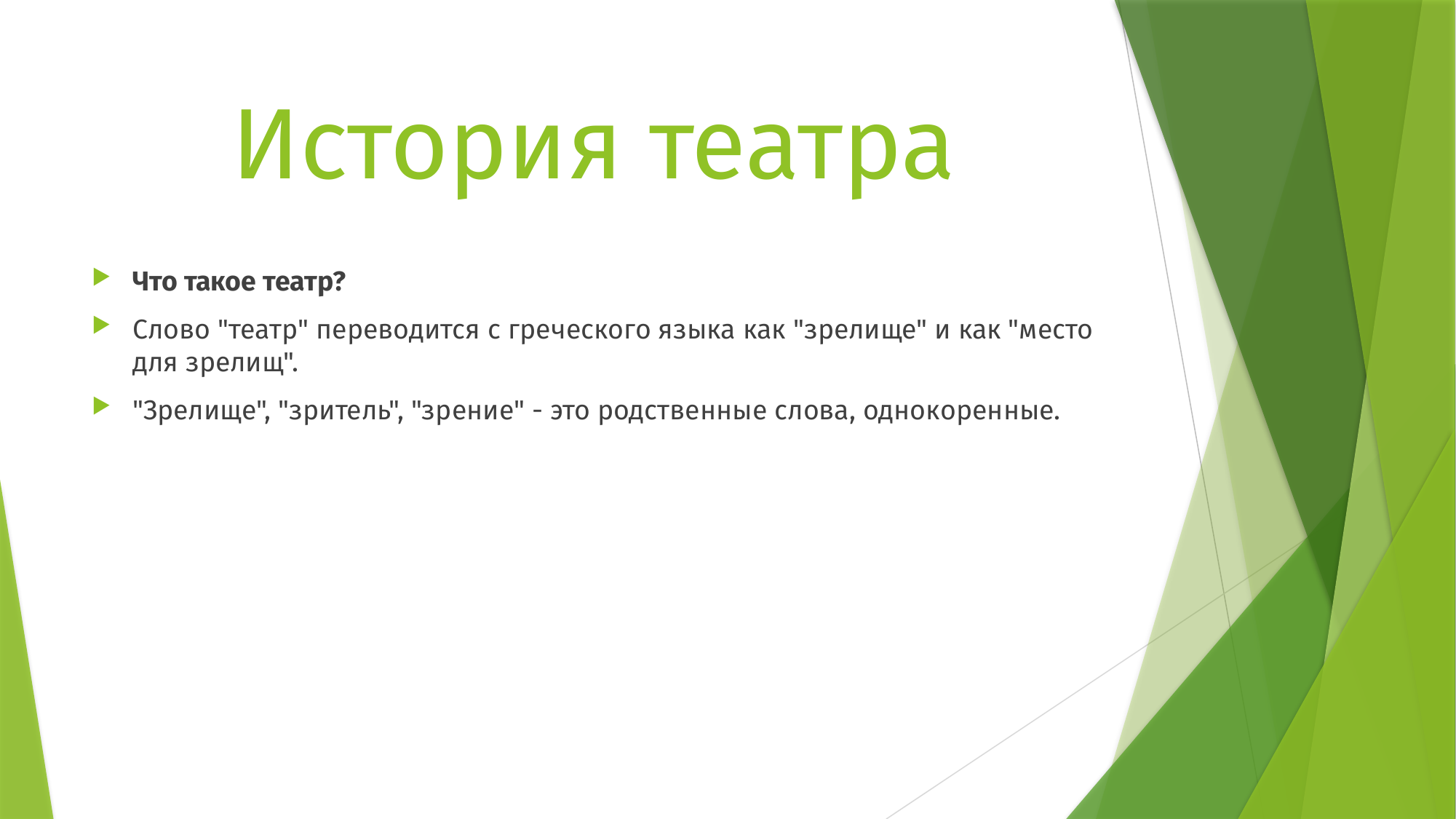

# История театра
Что такое театр?
Слово "театр" переводится с греческого языка как "зрелище" и как "место для зрелищ".
"Зрелище", "зритель", "зрение" - это родственные слова, однокоренные.